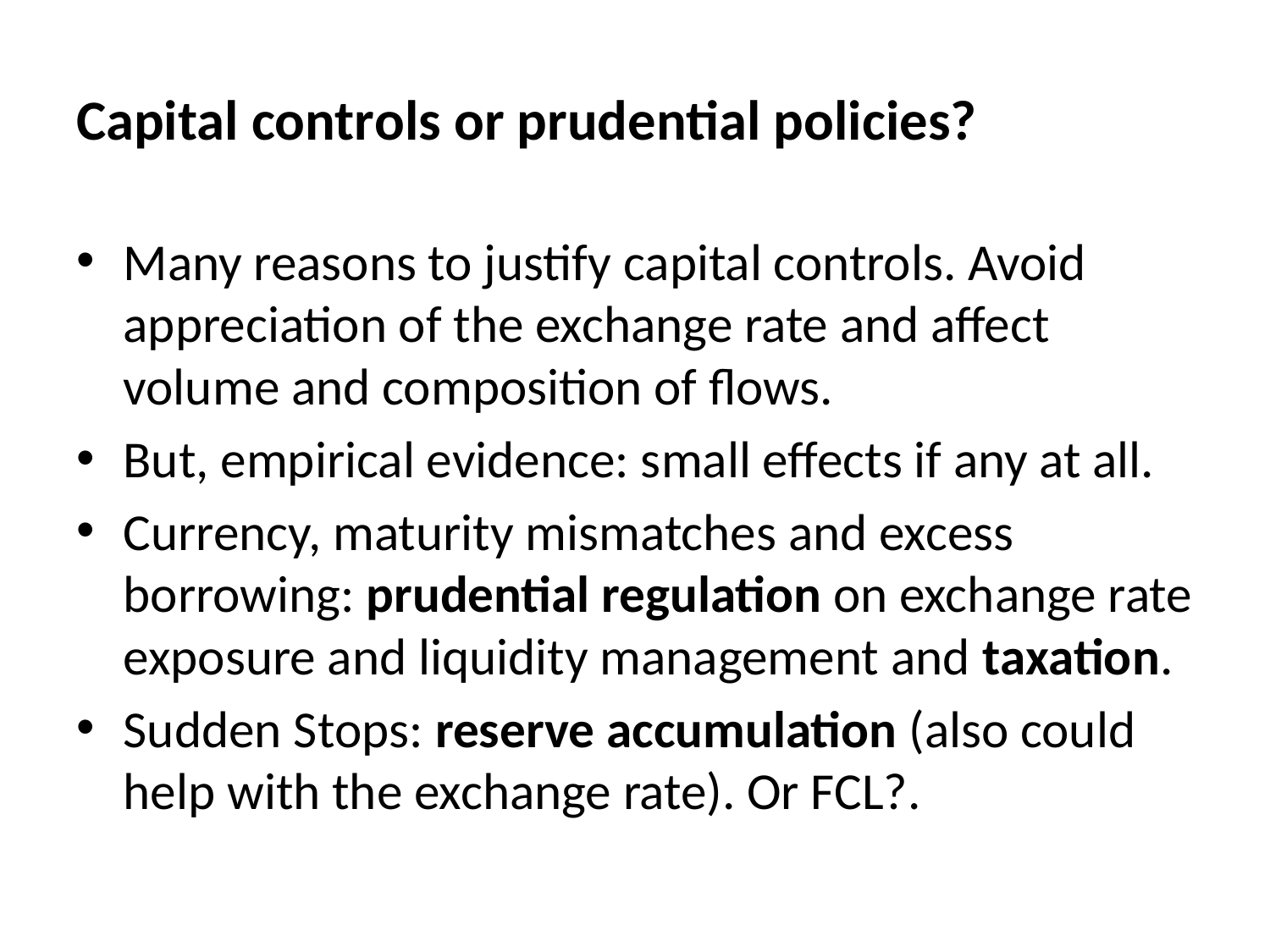

# Capital controls or prudential policies?
Many reasons to justify capital controls. Avoid appreciation of the exchange rate and affect volume and composition of flows.
But, empirical evidence: small effects if any at all.
Currency, maturity mismatches and excess borrowing: prudential regulation on exchange rate exposure and liquidity management and taxation.
Sudden Stops: reserve accumulation (also could help with the exchange rate). Or FCL?.